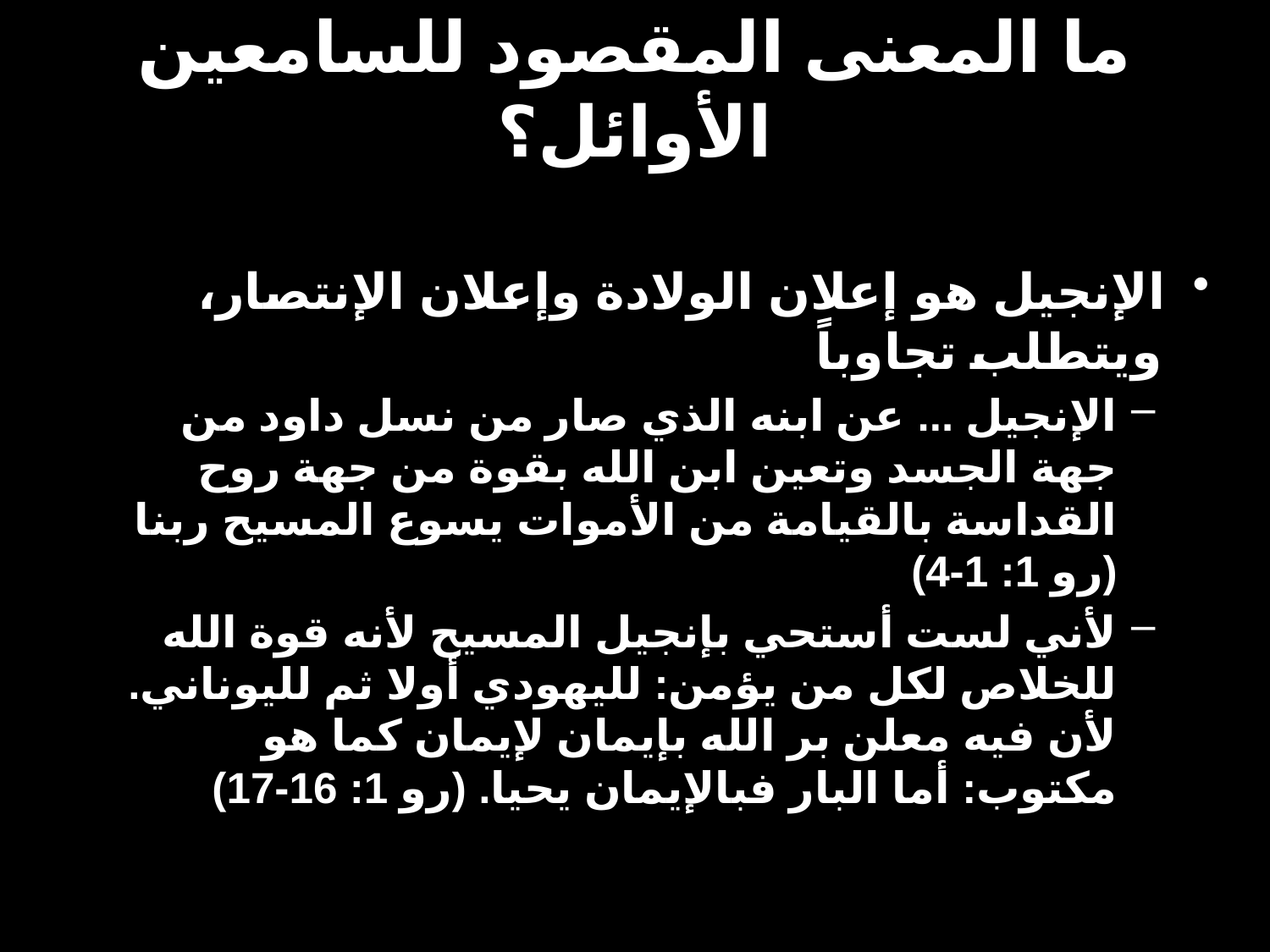

# ما المعنى المقصود للسامعين الأوائل؟
الإنجيل هو إعلان الولادة وإعلان الإنتصار، ويتطلب تجاوباً
الإنجيل ... عن ابنه الذي صار من نسل داود من جهة الجسد وتعين ابن الله بقوة من جهة روح القداسة بالقيامة من الأموات يسوع المسيح ربنا (رو 1: 1-4)
لأني لست أستحي بإنجيل المسيح لأنه قوة الله للخلاص لكل من يؤمن: لليهودي أولا ثم لليوناني. لأن فيه معلن بر الله بإيمان لإيمان كما هو مكتوب: أما البار فبالإيمان يحيا. (رو 1: 16-17)